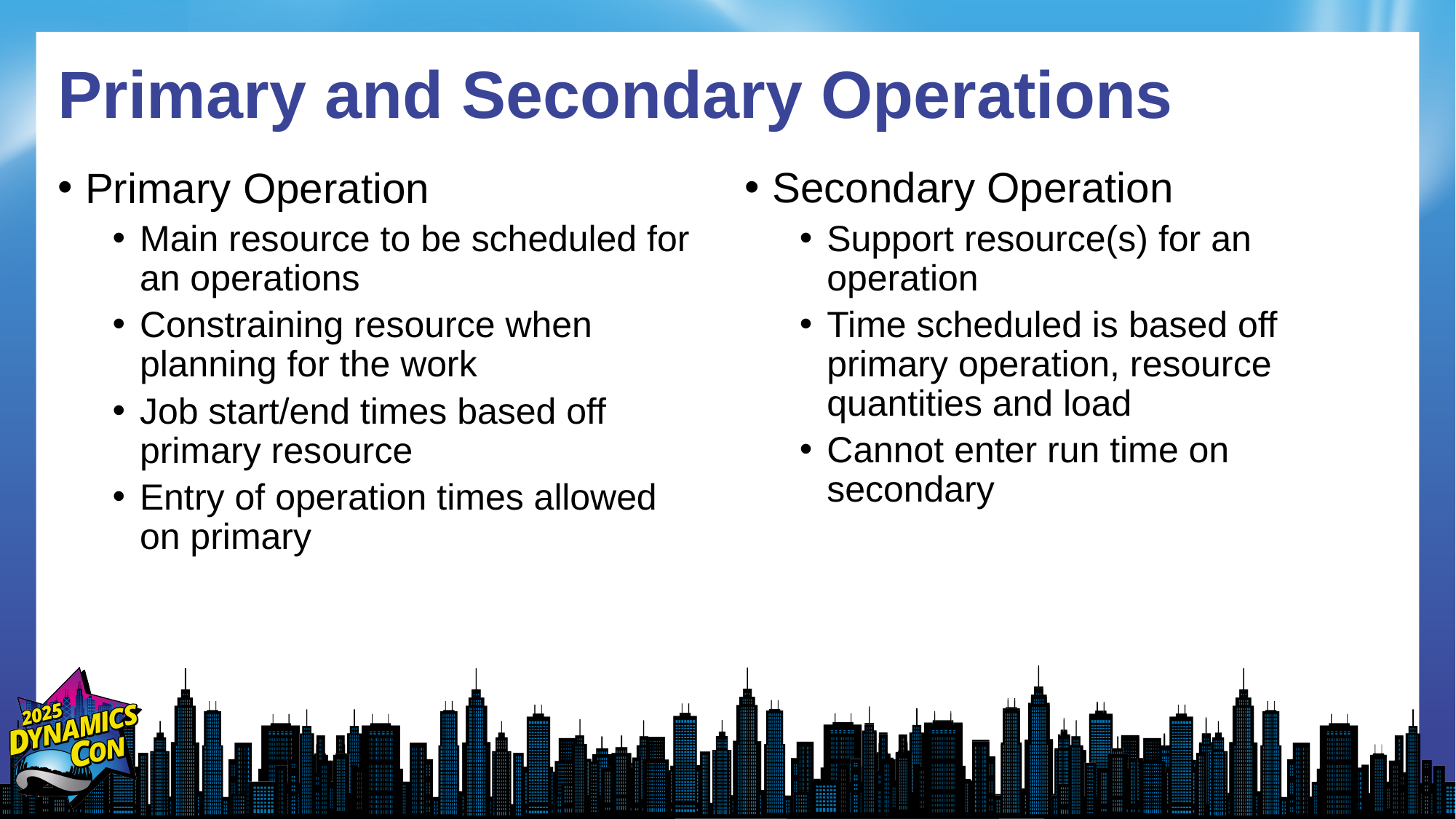

# Primary and Secondary Operations
Secondary Operation
Support resource(s) for an operation
Time scheduled is based off primary operation, resource quantities and load
Cannot enter run time on secondary
Primary Operation
Main resource to be scheduled for an operations
Constraining resource when planning for the work
Job start/end times based off primary resource
Entry of operation times allowed on primary